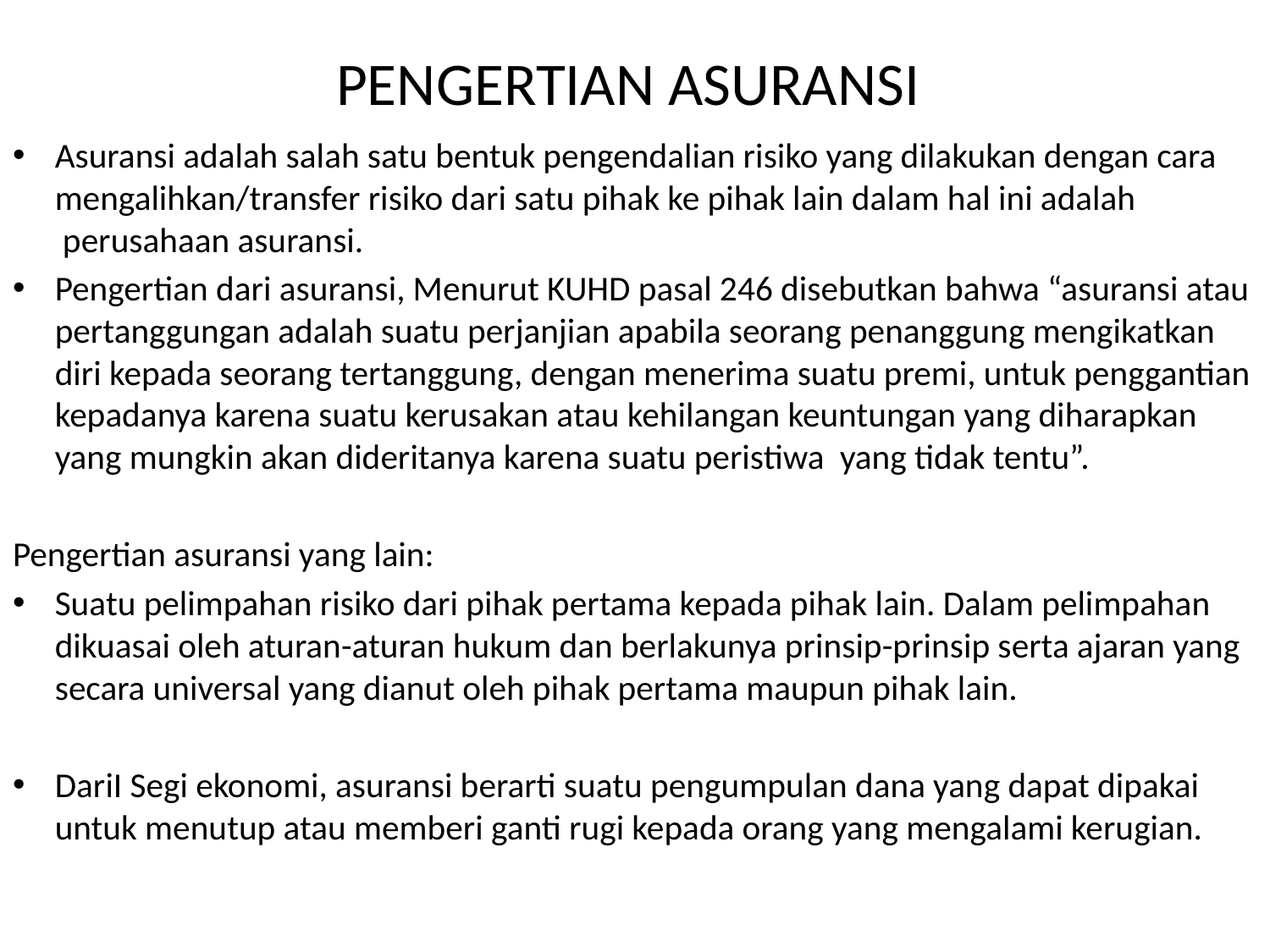

# PENGERTIAN ASURANSI
Asuransi adalah salah satu bentuk pengendalian risiko yang dilakukan dengan cara mengalihkan/transfer risiko dari satu pihak ke pihak lain dalam hal ini adalah  perusahaan asuransi.
Pengertian dari asuransi, Menurut KUHD pasal 246 disebutkan bahwa “asuransi atau pertanggungan adalah suatu perjanjian apabila seorang penanggung mengikatkan diri kepada seorang tertanggung, dengan menerima suatu premi, untuk penggantian kepadanya karena suatu kerusakan atau kehilangan keuntungan yang diharapkan yang mungkin akan dideritanya karena suatu peristiwa  yang tidak tentu”.

Pengertian asuransi yang lain:
Suatu pelimpahan risiko dari pihak pertama kepada pihak lain. Dalam pelimpahan dikuasai oleh aturan-aturan hukum dan berlakunya prinsip-prinsip serta ajaran yang secara universal yang dianut oleh pihak pertama maupun pihak lain.

DariI Segi ekonomi, asuransi berarti suatu pengumpulan dana yang dapat dipakai untuk menutup atau memberi ganti rugi kepada orang yang mengalami kerugian.